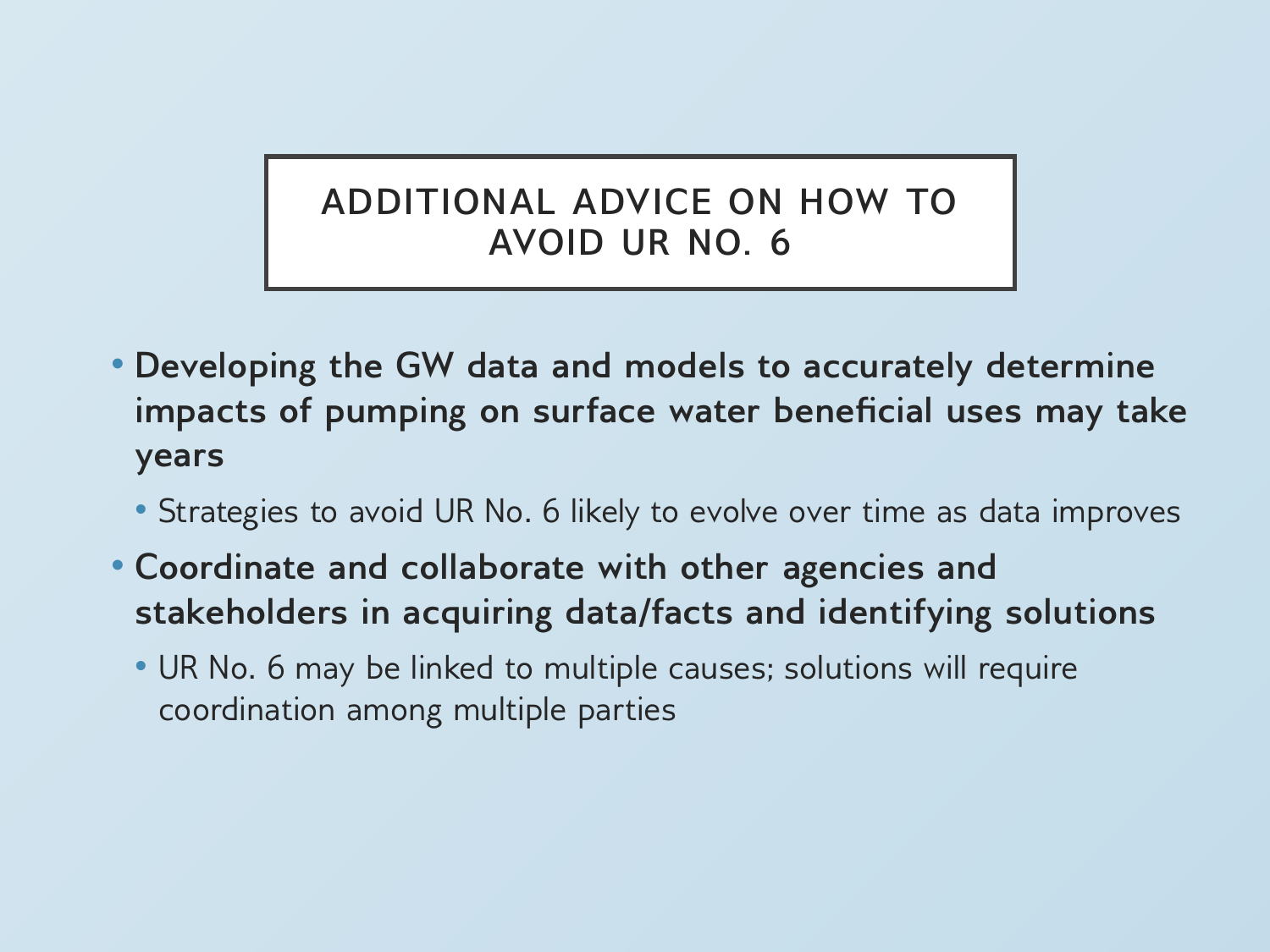

# Additional advice on how to avoid ur No. 6
Developing the GW data and models to accurately determine impacts of pumping on surface water beneficial uses may take years
Strategies to avoid UR No. 6 likely to evolve over time as data improves
Coordinate and collaborate with other agencies and stakeholders in acquiring data/facts and identifying solutions
UR No. 6 may be linked to multiple causes; solutions will require coordination among multiple parties